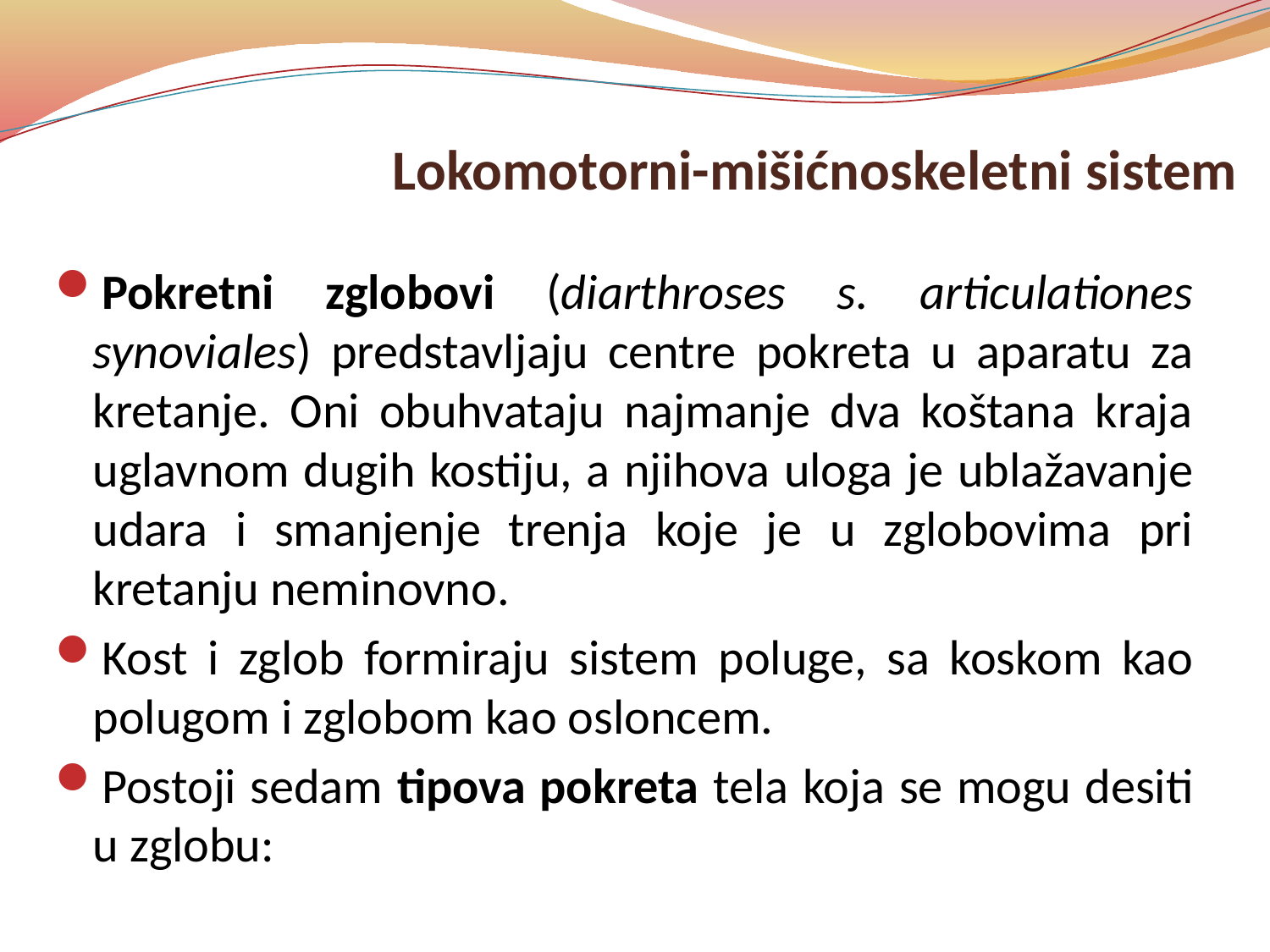

# Lokomotorni-mišićnoskeletni sistem
Pokretni zglobovi (diarthroses s. articulationes synoviales) predstavljaju centre pokreta u aparatu za kretanje. Oni obuhvataju najmanje dva koštana kraja uglavnom dugih kostiju, a njihova uloga je ublažavanje udara i smanjenje trenja koje je u zglobovima pri kretanju neminovno.
Kost i zglob formiraju sistem poluge, sa koskom kao polugom i zglobom kao osloncem.
Postoji sedam tipova pokreta tela koja se mogu desiti u zglobu: